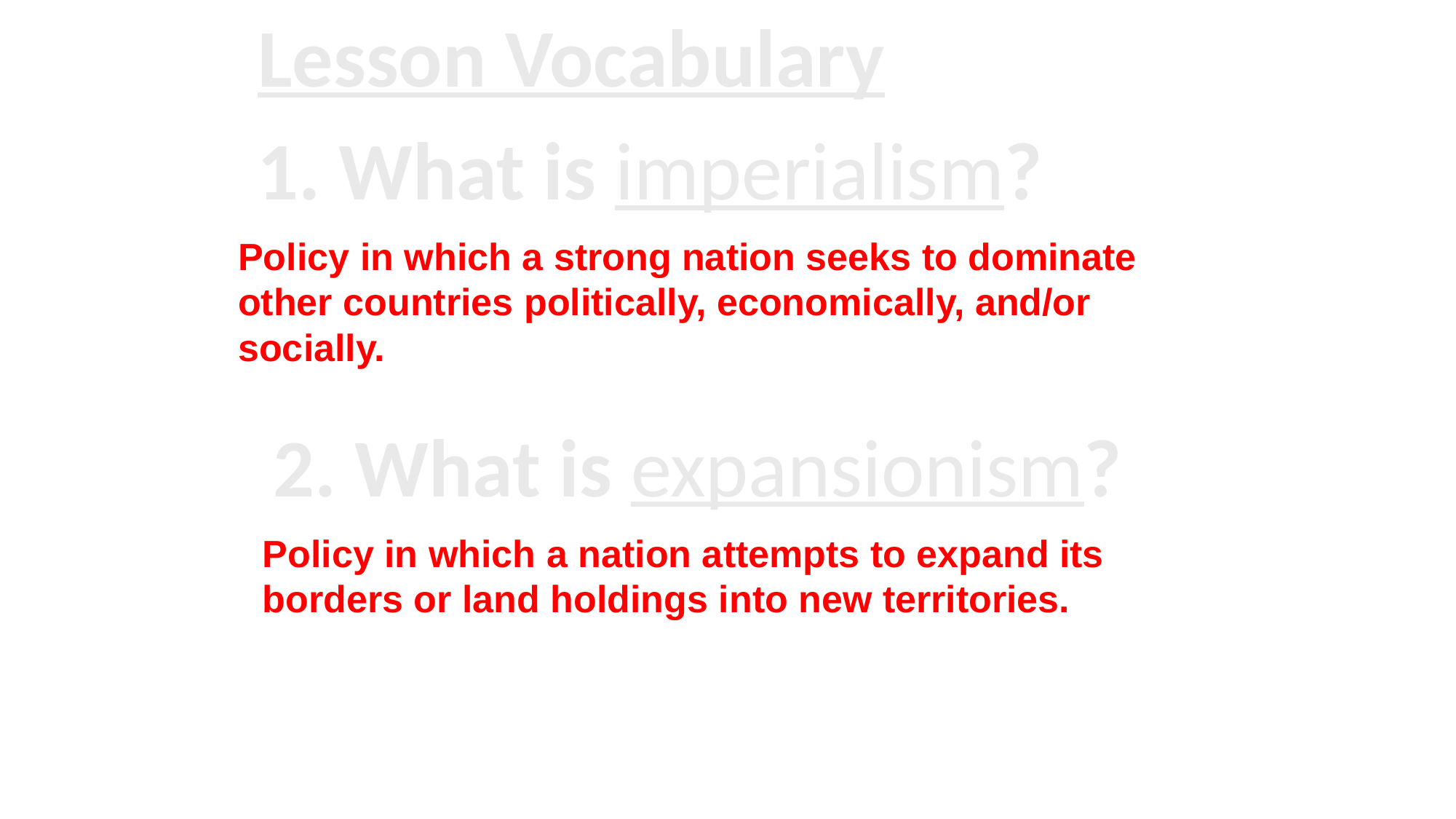

Lesson Vocabulary
1. What is imperialism?
Policy in which a strong nation seeks to dominate other countries politically, economically, and/or socially.
2. What is expansionism?
Policy in which a nation attempts to expand its borders or land holdings into new territories.